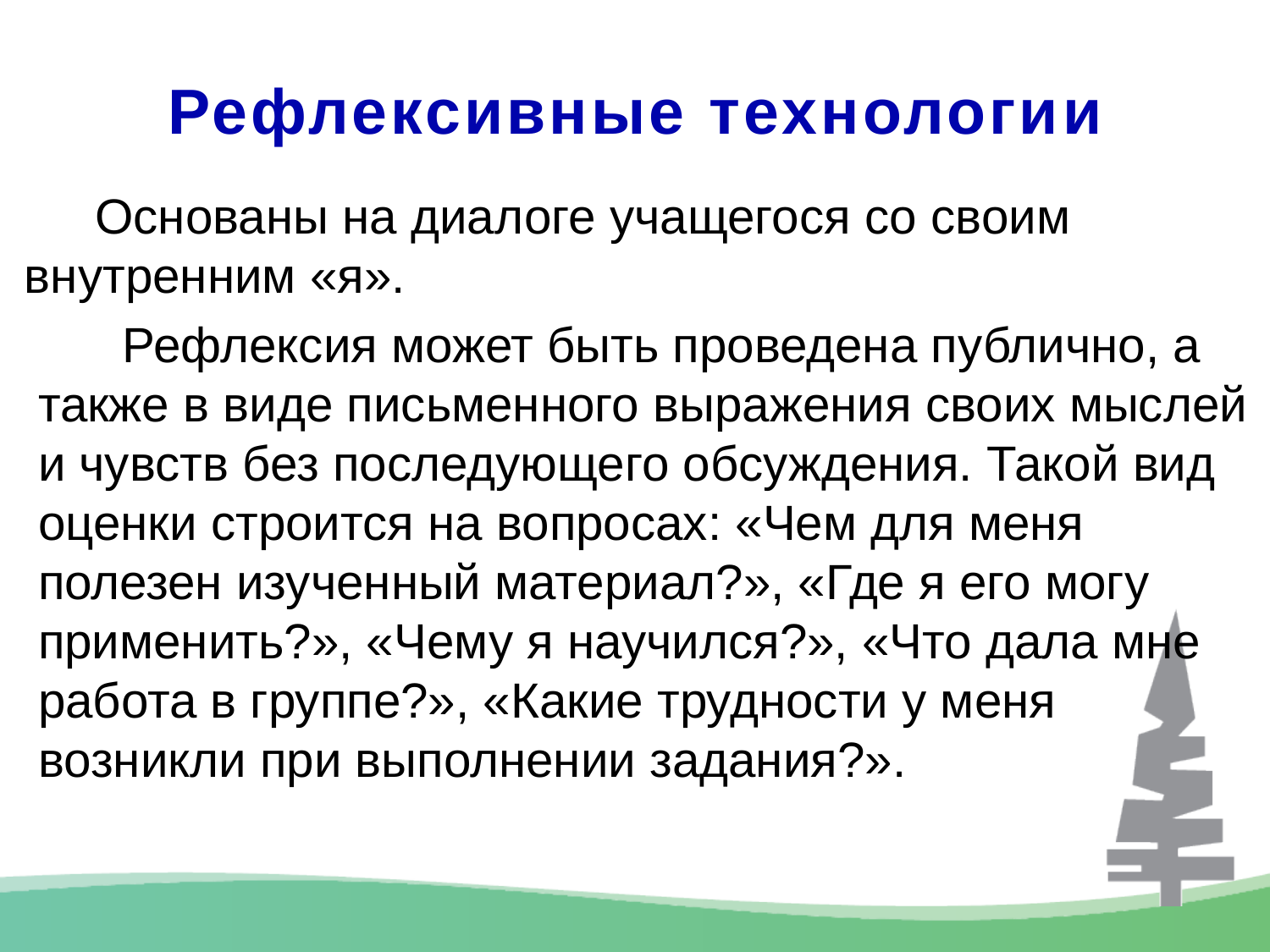

# Рефлексивные технологии
      Основаны на диалоге учащегося со своим внутренним «я».
        Рефлексия может быть проведена публично, а также в виде письменного выражения своих мыслей и чувств без последующего обсуждения. Такой вид оценки строится на вопросах: «Чем для меня полезен изученный материал?», «Где я его могу применить?», «Чему я научился?», «Что дала мне работа в группе?», «Какие трудности у меня возникли при выполнении задания?».